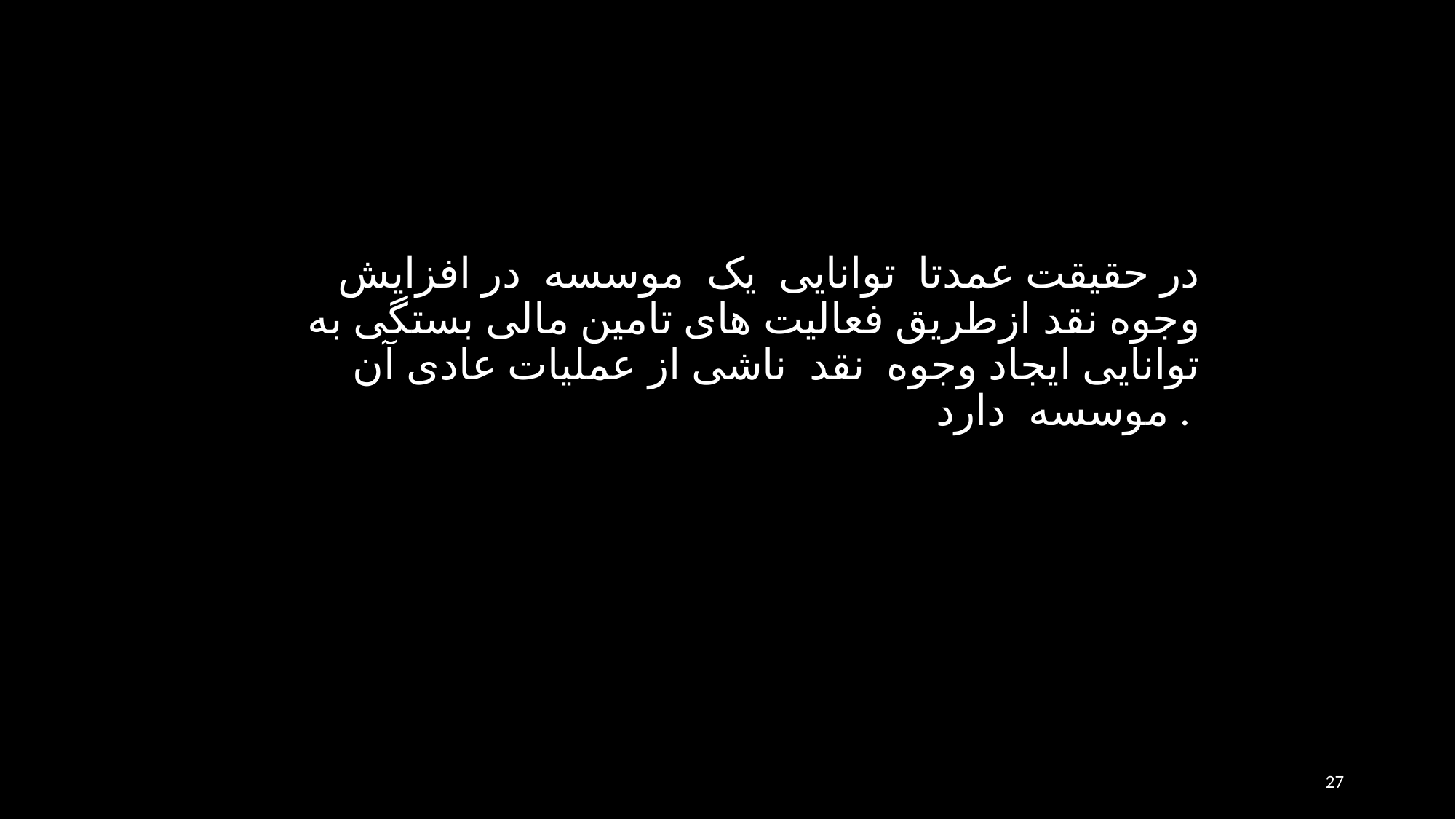

در حقیقت عمدتا  توانايی  یک  موسسه  در افزايش  وجوه نقد ازطريق فعاليت های تامين مالی بستگی به توانايی ايجاد وجوه  نقد  ناشی از عمليات عادی آن موسسه  دارد .
27